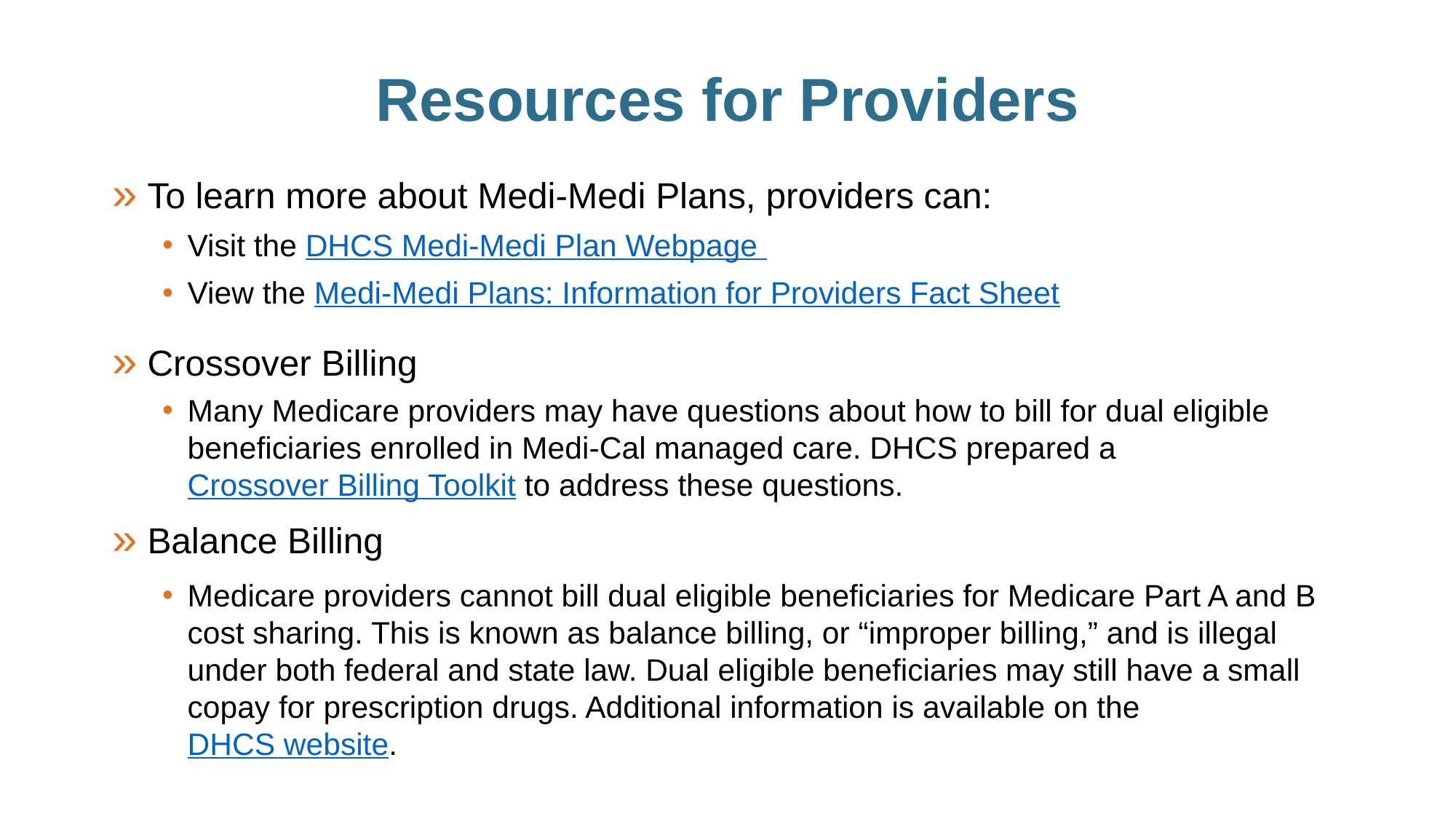

# Resources for Providers
To learn more about Medi-Medi Plans, providers can:
Visit the DHCS Medi-Medi Plan Webpage
View the Medi-Medi Plans: Information for Providers Fact Sheet
Crossover Billing
Many Medicare providers may have questions about how to bill for dual eligible beneficiaries enrolled in Medi-Cal managed care. DHCS prepared a Crossover Billing Toolkit to address these questions.
Balance Billing
Medicare providers cannot bill dual eligible beneficiaries for Medicare Part A and B cost sharing. This is known as balance billing, or “improper billing,” and is illegal under both federal and state law. Dual eligible beneficiaries may still have a small copay for prescription drugs. Additional information is available on the DHCS website.